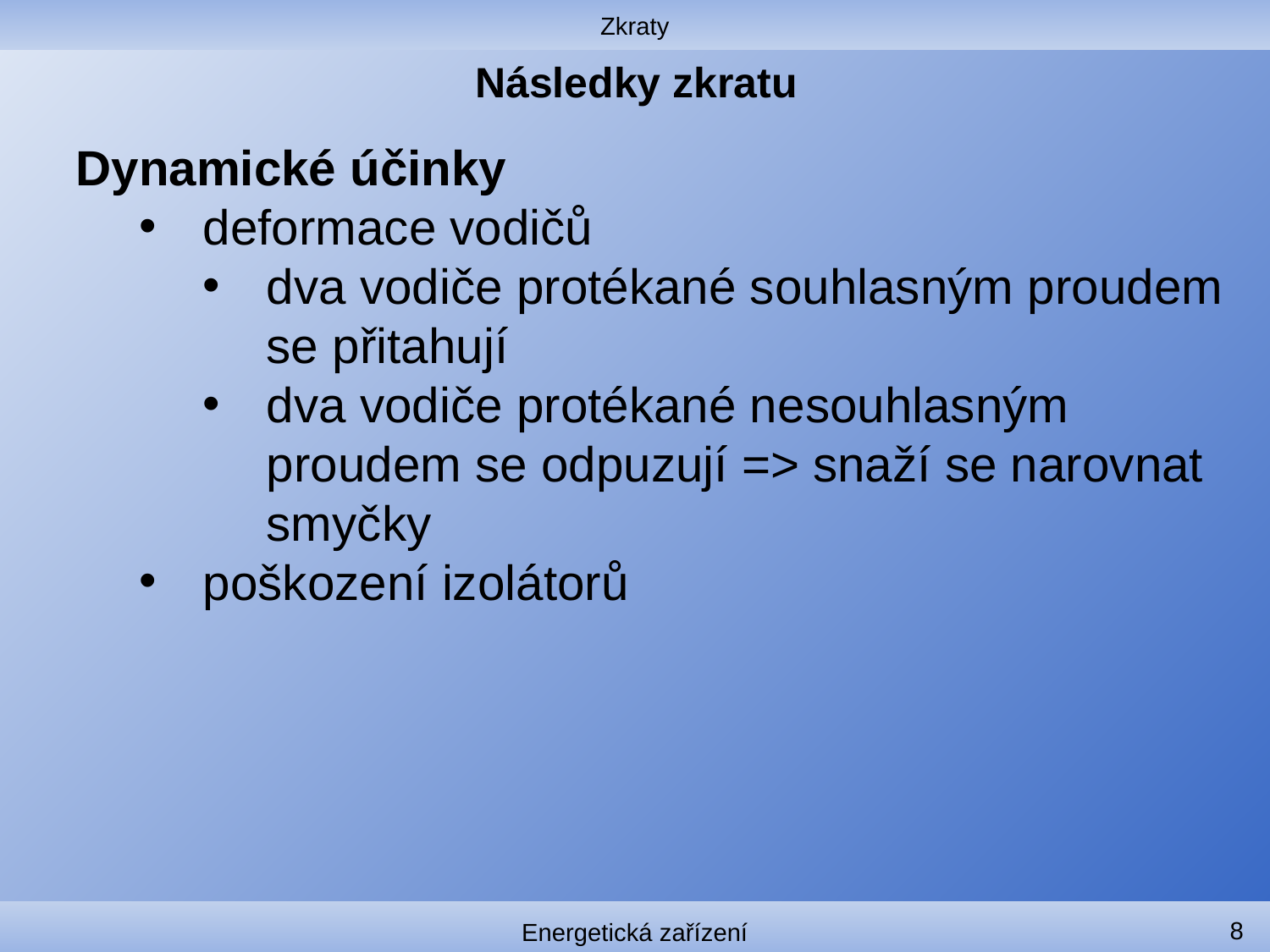

Zkraty
# Následky zkratu
Dynamické účinky
deformace vodičů
dva vodiče protékané souhlasným proudem se přitahují
dva vodiče protékané nesouhlasným proudem se odpuzují => snaží se narovnat smyčky
poškození izolátorů

8
Energetická zařízení